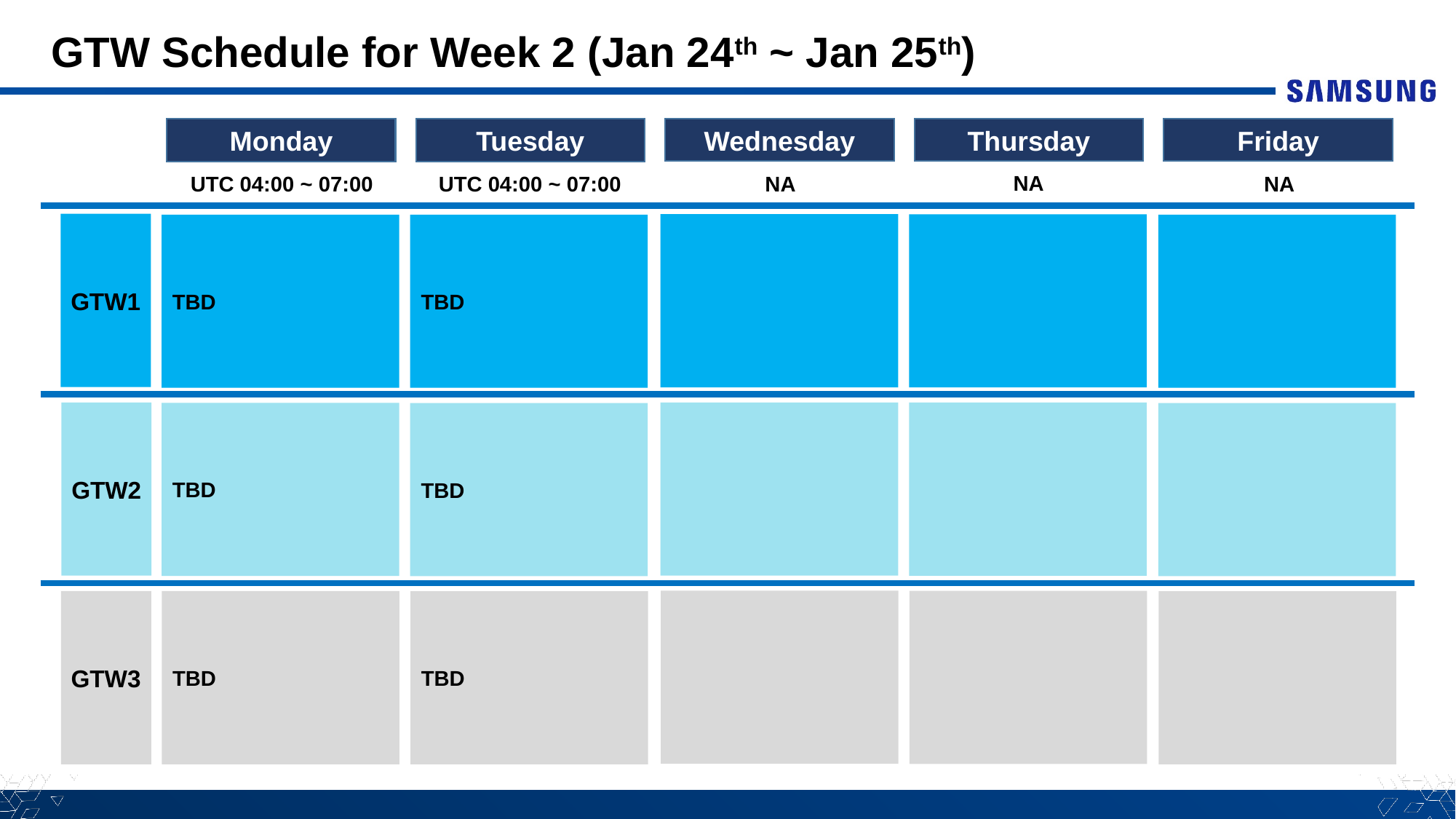

# GTW Schedule for Week 2 (Jan 24th ~ Jan 25th)
Friday
Thursday
Wednesday
Tuesday
Monday
NA
UTC 04:00 ~ 07:00
NA
NA
UTC 04:00 ~ 07:00
GTW1

TBD
TBD

GTW2

TBD
TBD

GTW3
TBD
TBD